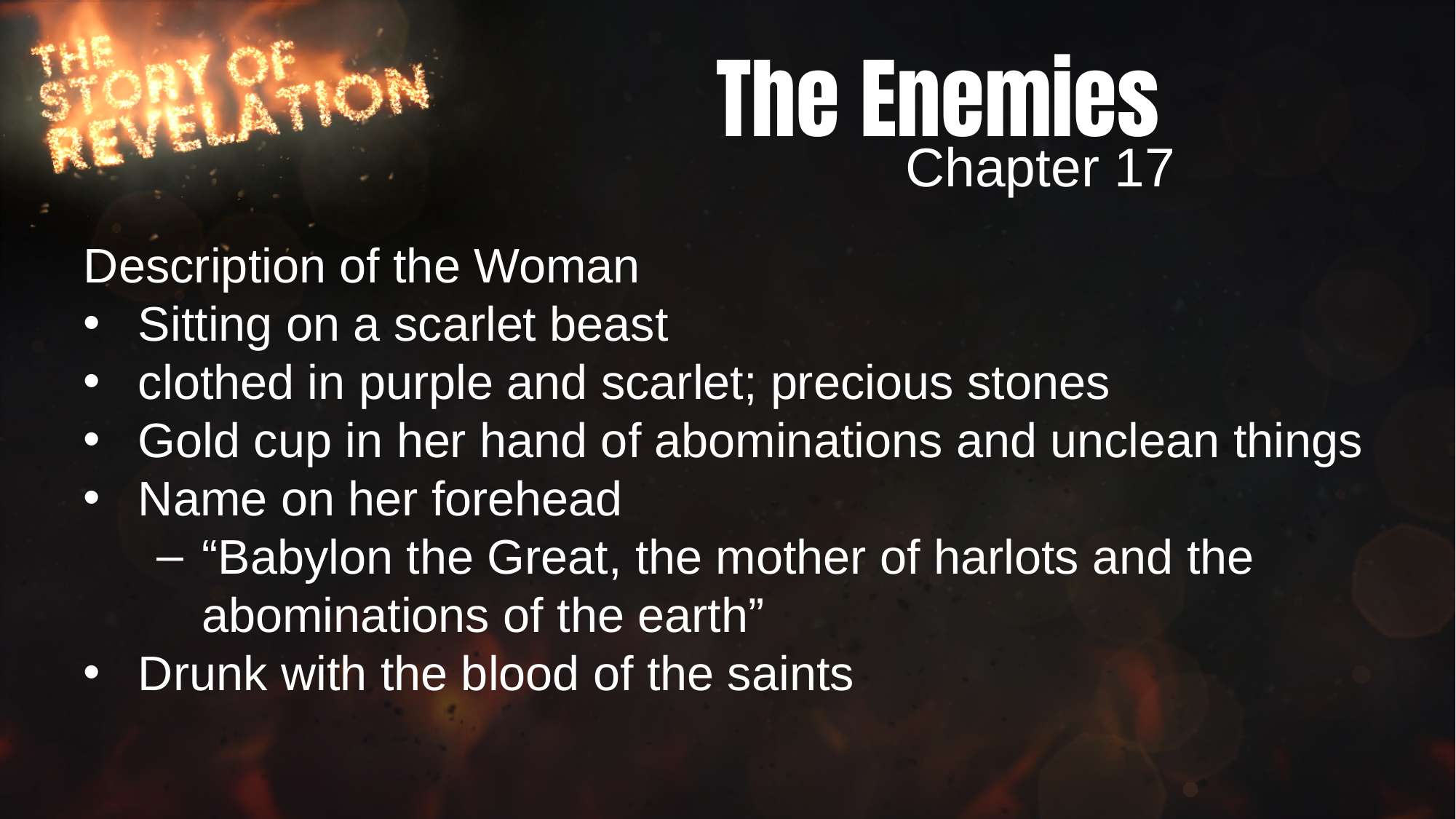

# The Enemies
Chapter 17
Description of the Woman
Sitting on a scarlet beast
clothed in purple and scarlet; precious stones
Gold cup in her hand of abominations and unclean things
Name on her forehead
“Babylon the Great, the mother of harlots and the abominations of the earth”
Drunk with the blood of the saints